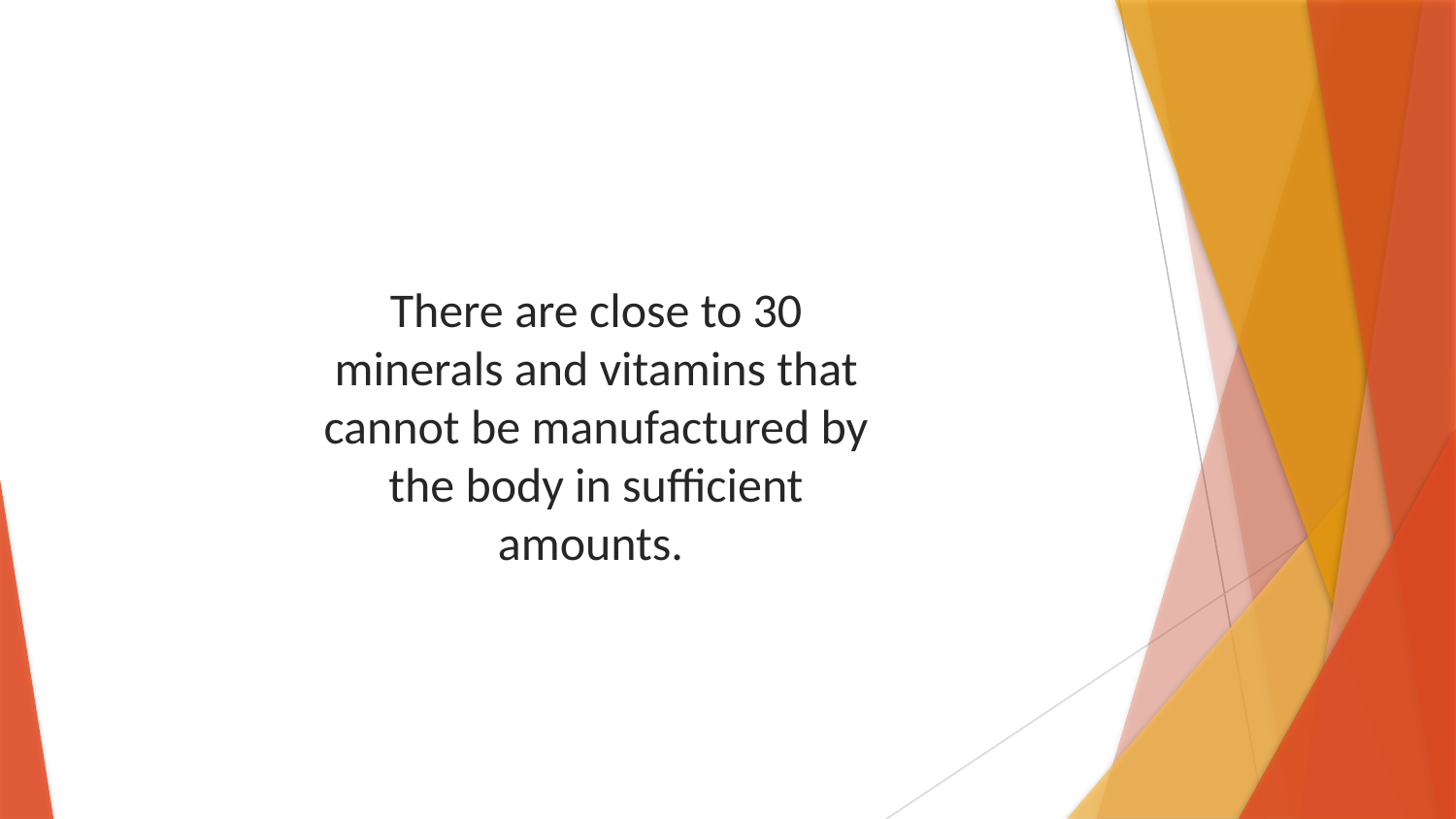

There are close to 30 minerals and vitamins that cannot be manufactured by the body in sufficient amounts.